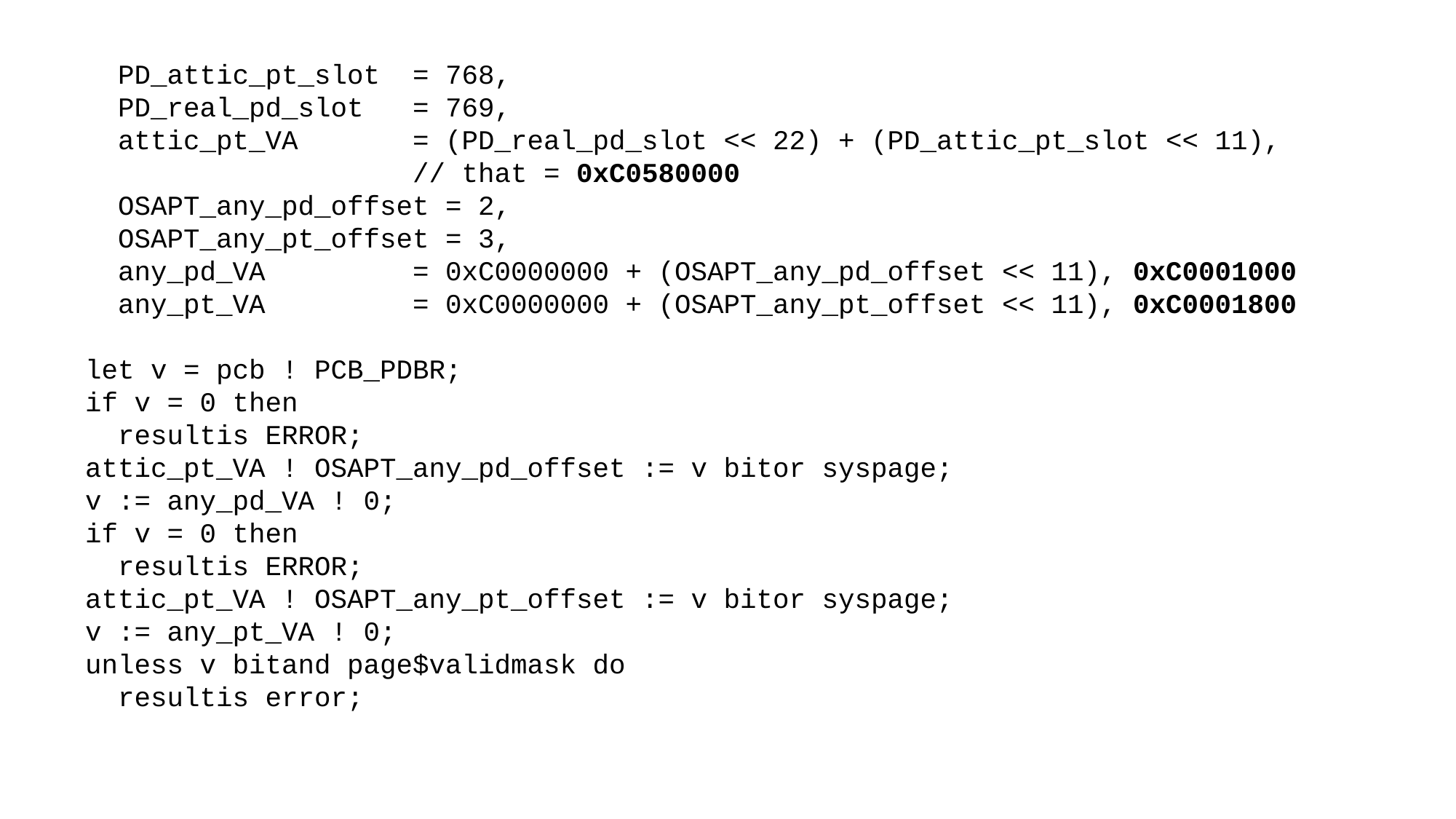

PD_attic_pt_slot  = 768,
  PD_real_pd_slot   = 769,
  attic_pt_VA       = (PD_real_pd_slot << 22) + (PD_attic_pt_slot << 11),
                    // that = 0xC0580000
  OSAPT_any_pd_offset = 2,
  OSAPT_any_pt_offset = 3,
  any_pd_VA         = 0xC0000000 + (OSAPT_any_pd_offset << 11), 0xC0001000
  any_pt_VA         = 0xC0000000 + (OSAPT_any_pt_offset << 11), 0xC0001800

let v = pcb ! PCB_PDBR;
if v = 0 then
  resultis ERROR;
attic_pt_VA ! OSAPT_any_pd_offset := v bitor syspage;
v := any_pd_VA ! 0;
if v = 0 then
  resultis ERROR;
attic_pt_VA ! OSAPT_any_pt_offset := v bitor syspage;
v := any_pt_VA ! 0;
unless v bitand page$validmask do
  resultis error;